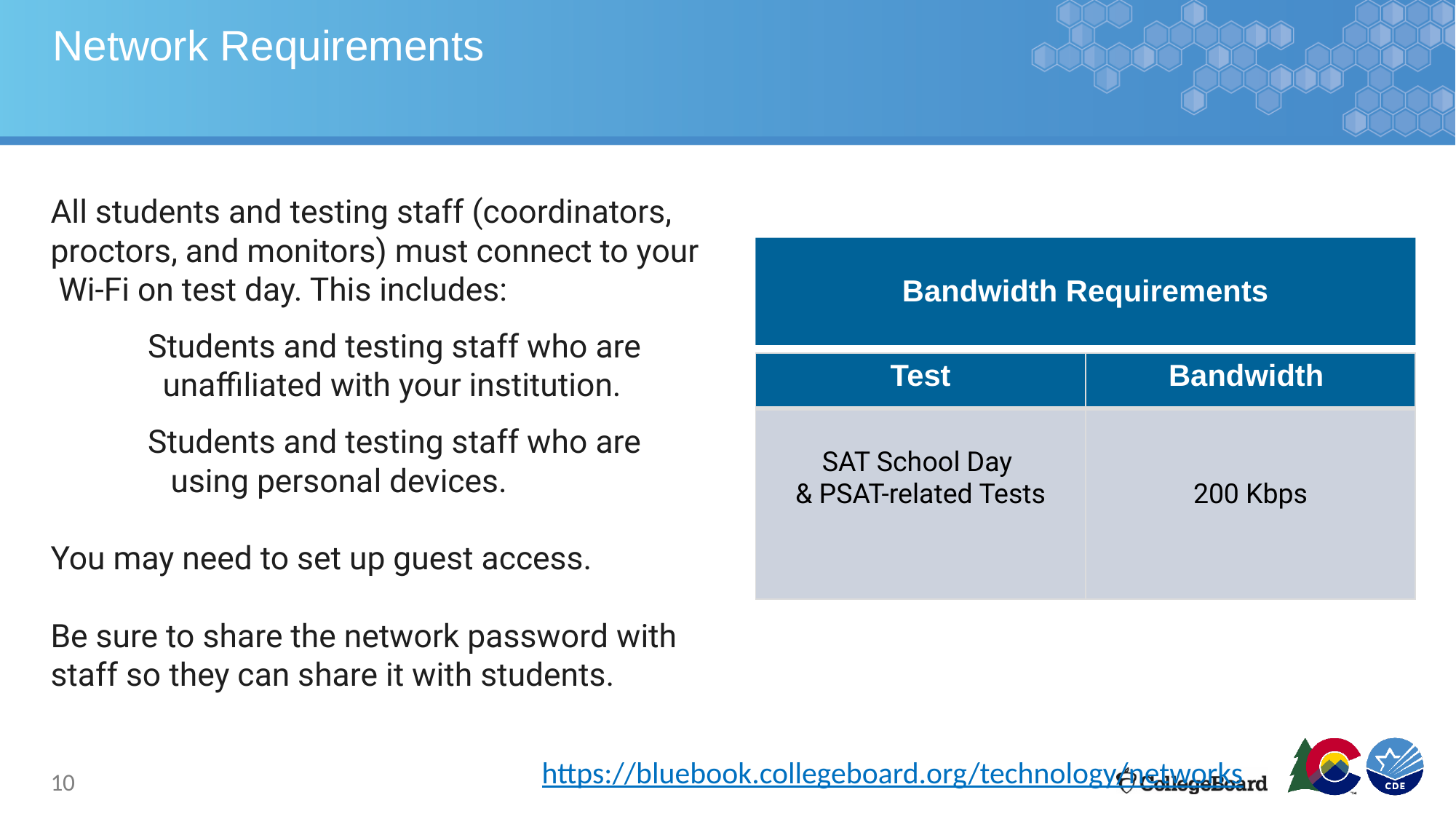

# Network Requirements
All students and testing staff (coordinators, proctors, and monitors) must connect to your  Wi-Fi on test day. This includes:

	Students and testing staff who are
              unaffiliated with your institution.

	Students and testing staff who are
               using personal devices.

You may need to set up guest access.

Be sure to share the network password with staff so they can share it with students.

Bandwidth Requirements
| Test | Bandwidth |
| --- | --- |
| SAT School Day & PSAT-related Tests | 200 Kbps |
https://bluebook.collegeboard.org/technology/networks
10